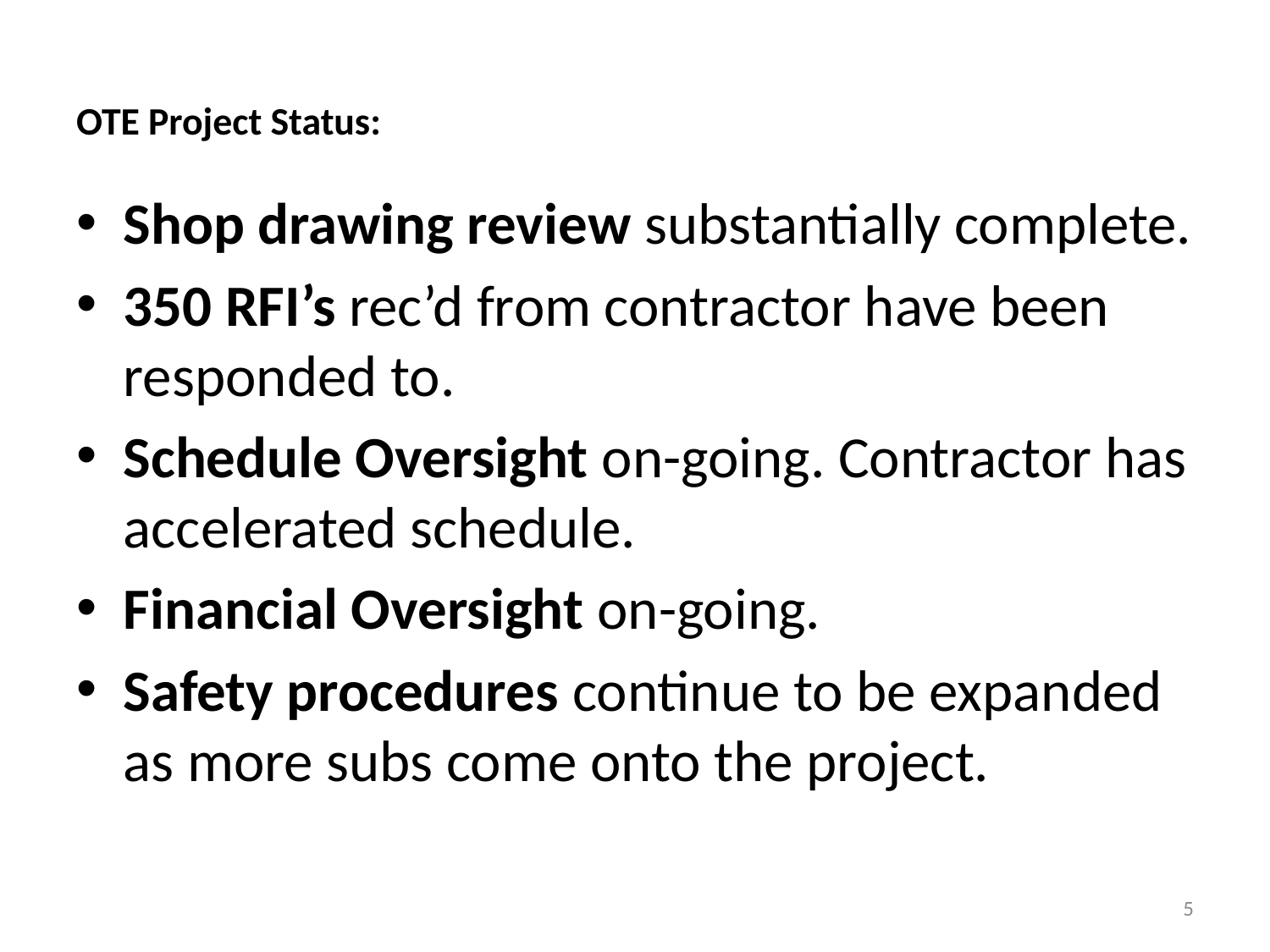

# OTE Project Status:
Shop drawing review substantially complete.
350 RFI’s rec’d from contractor have been responded to.
Schedule Oversight on-going. Contractor has accelerated schedule.
Financial Oversight on-going.
Safety procedures continue to be expanded as more subs come onto the project.
5